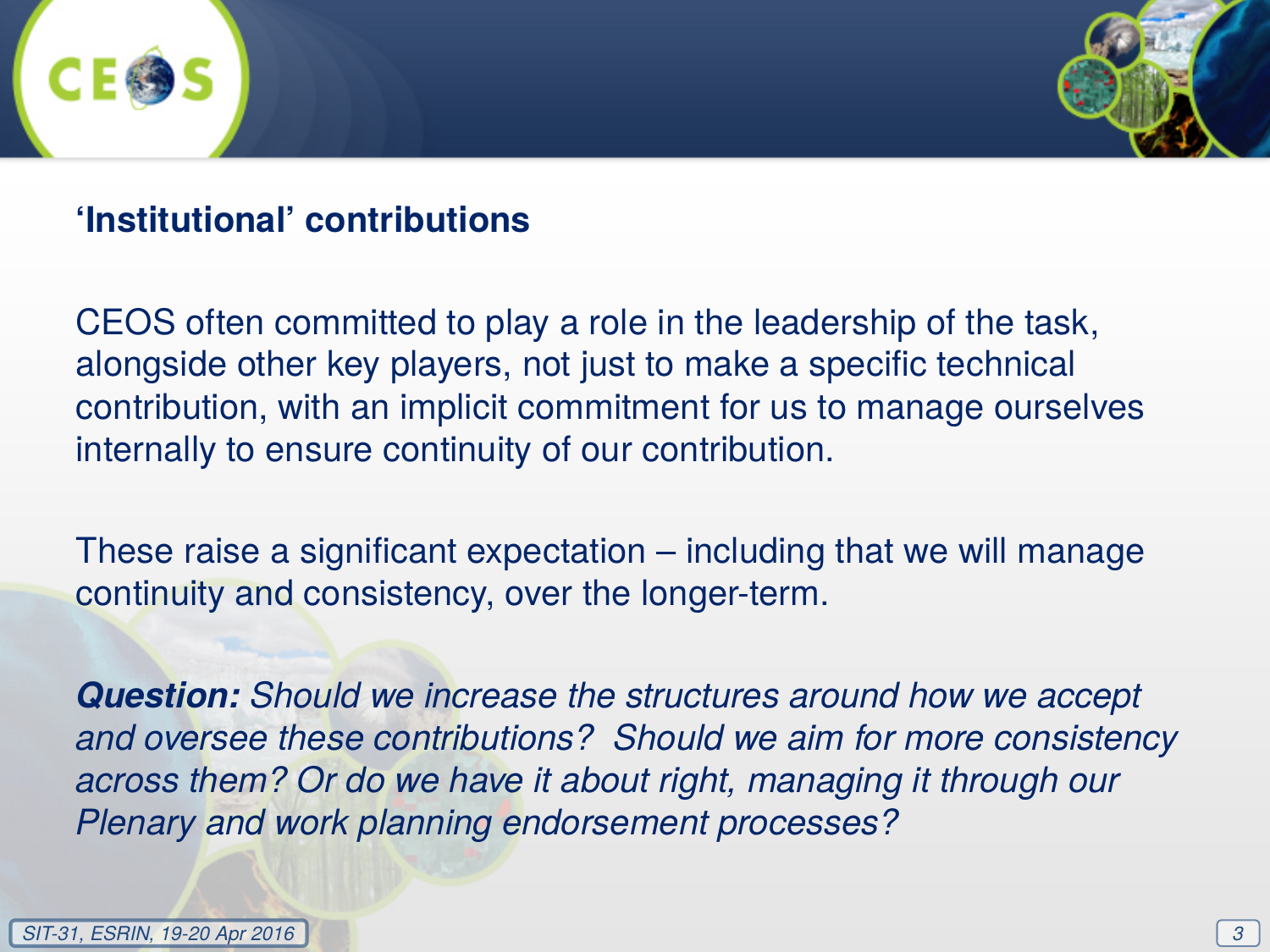

‘Institutional’ contributions

CEOS often committed to play a role in the leadership of the task, alongside other key players, not just to make a specific technical contribution, with an implicit commitment for us to manage ourselves internally to ensure continuity of our contribution.

These raise a significant expectation – including that we will manage continuity and consistency, over the longer-term.

Question: Should we increase the structures around how we accept and oversee these contributions?  Should we aim for more consistency across them? Or do we have it about right, managing it through our Plenary and work planning endorsement processes?
3